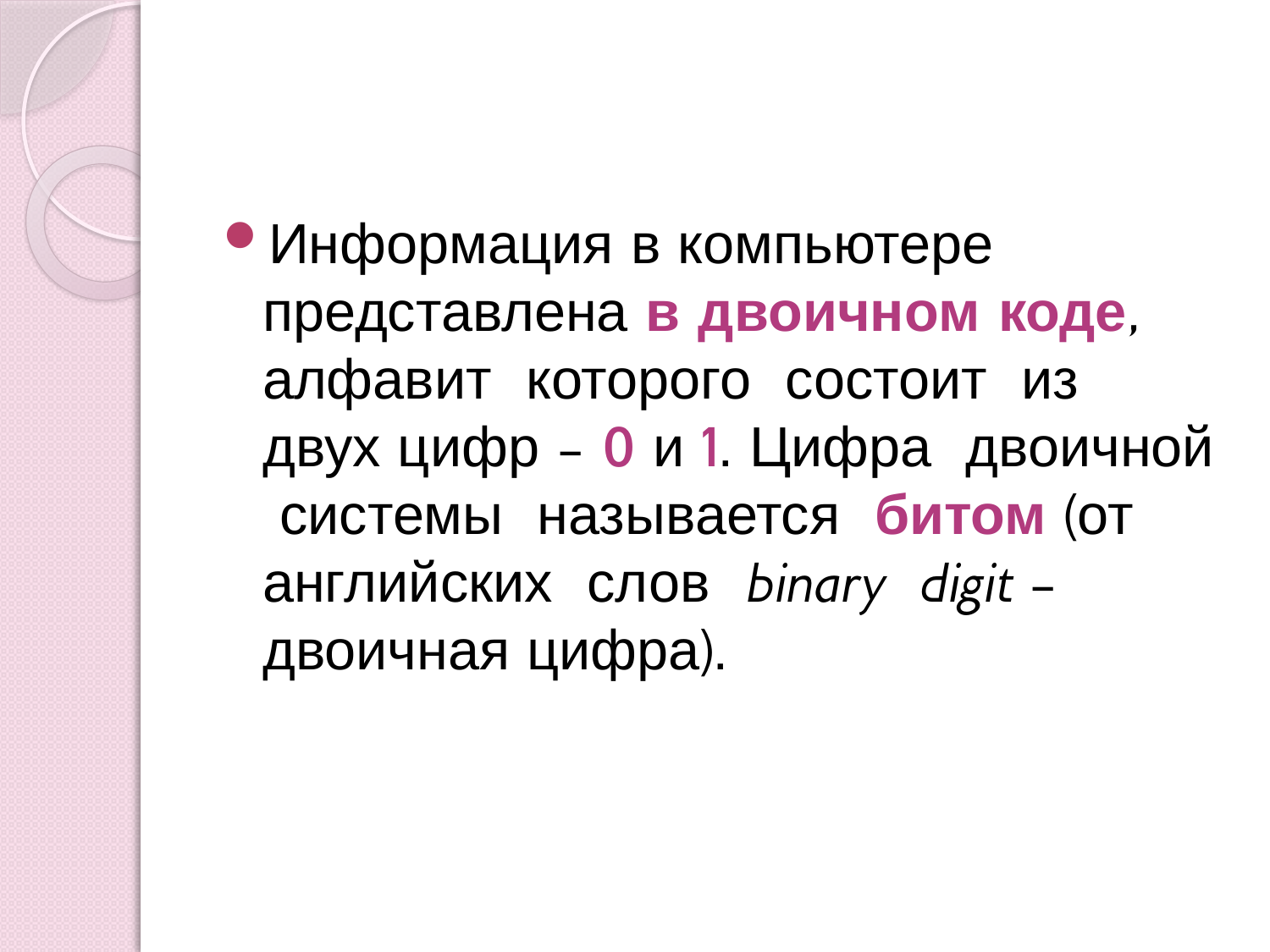

#
Информация в компьютере представлена в двоичном коде, алфавит  которого  состоит  из  двух цифр – 0 и 1. Цифра  двоичной  системы  называется  битом (от английских  слов  binary  digit – двоичная цифра).